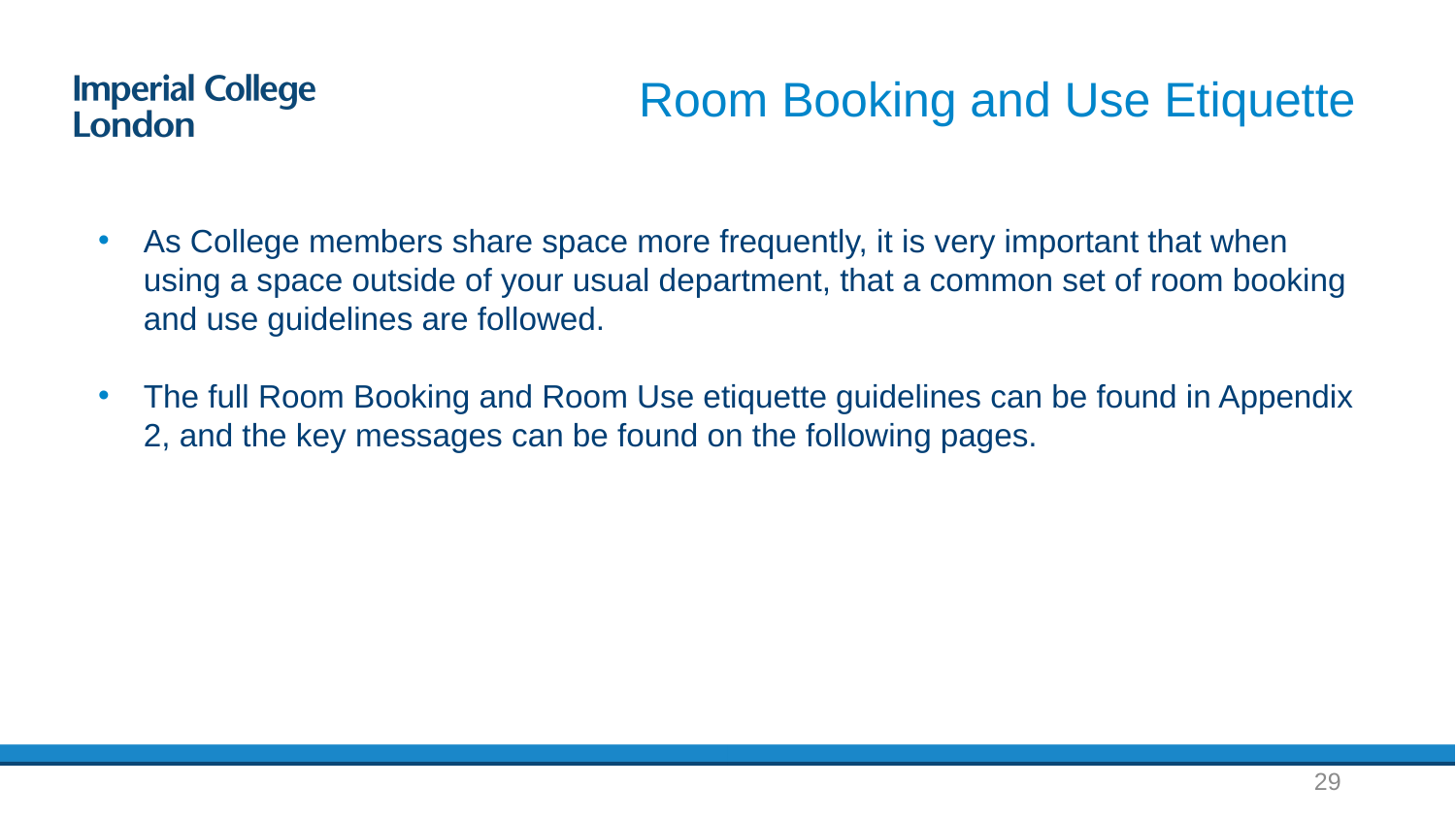

# Room Booking and Use Etiquette
As College members share space more frequently, it is very important that when using a space outside of your usual department, that a common set of room booking and use guidelines are followed.

The full Room Booking and Room Use etiquette guidelines can be found in Appendix 2, and the key messages can be found on the following pages.

29